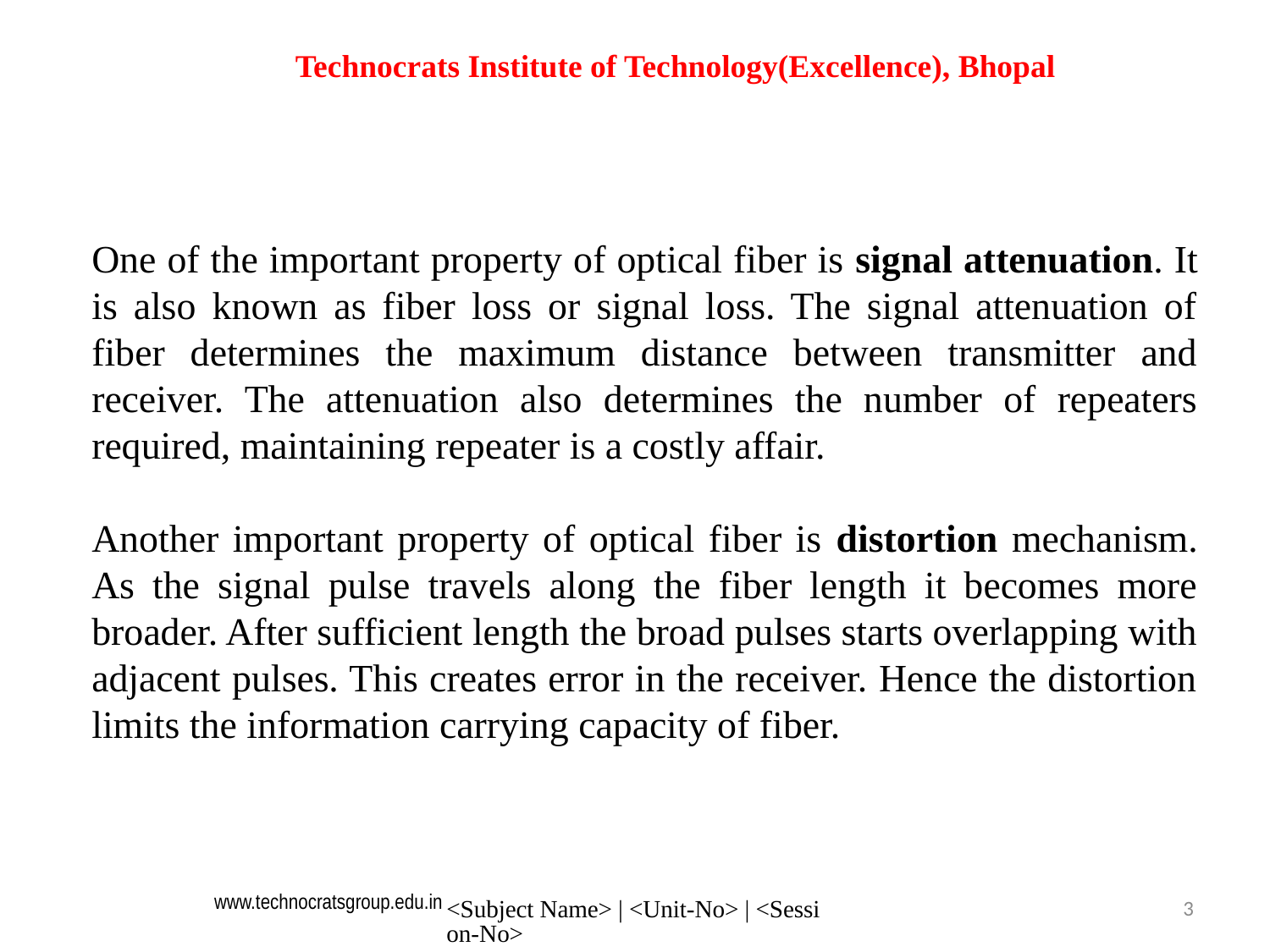

Technocrats Institute of Technology(Excellence), Bhopal

One of the important property of optical fiber is signal attenuation. It is also known as fiber loss or signal loss. The signal attenuation of fiber determines the maximum distance between transmitter and receiver. The attenuation also determines the number of repeaters required, maintaining repeater is a costly affair.

Another important property of optical fiber is distortion mechanism. As the signal pulse travels along the fiber length it becomes more broader. After sufficient length the broad pulses starts overlapping with adjacent pulses. This creates error in the receiver. Hence the distortion limits the information carrying capacity of fiber.

<Subject Name> | <Unit-No> | <Session-No>
3
www.technocratsgroup.edu.in